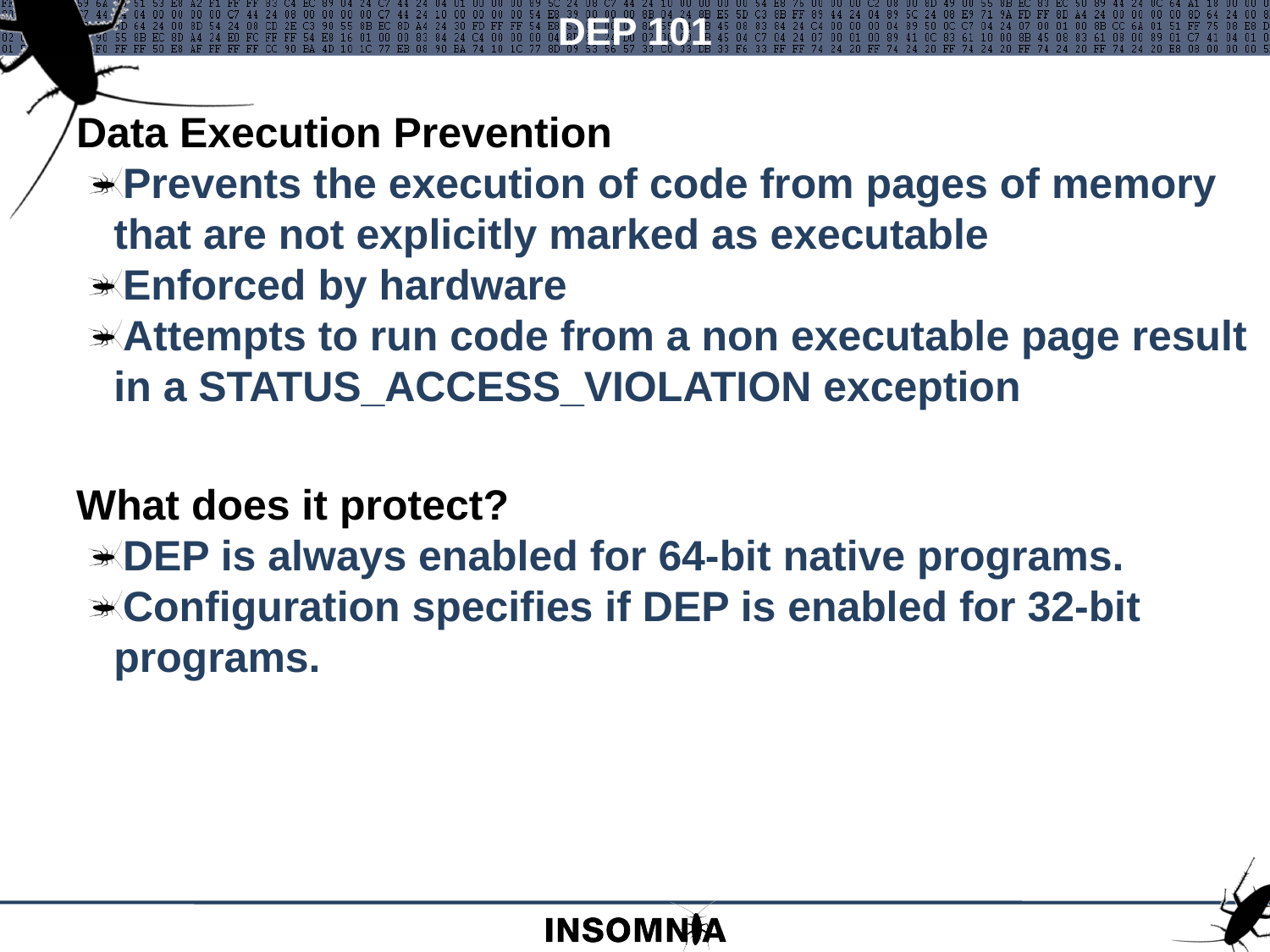

# DEP 101
Data Execution Prevention
Prevents the execution of code from pages of memory that are not explicitly marked as executable
Enforced by hardware
Attempts to run code from a non executable page result in a STATUS_ACCESS_VIOLATION exception

What does it protect?
DEP is always enabled for 64-bit native programs.
Configuration specifies if DEP is enabled for 32-bit programs.